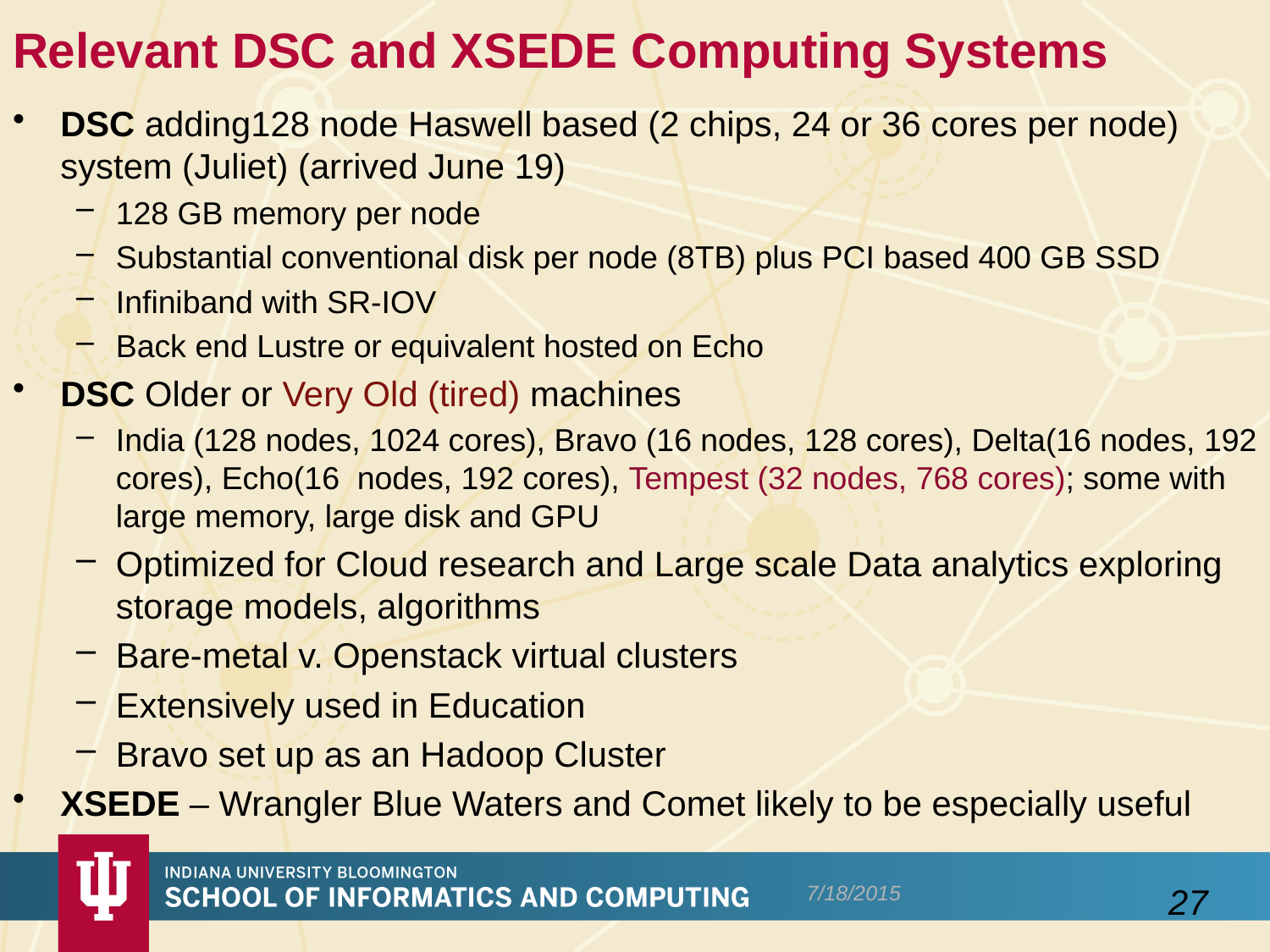

# Relevant DSC and XSEDE Computing Systems
DSC adding128 node Haswell based (2 chips, 24 or 36 cores per node) system (Juliet) (arrived June 19)
128 GB memory per node
Substantial conventional disk per node (8TB) plus PCI based 400 GB SSD
Infiniband with SR-IOV
Back end Lustre or equivalent hosted on Echo
DSC Older or Very Old (tired) machines
India (128 nodes, 1024 cores), Bravo (16 nodes, 128 cores), Delta(16 nodes, 192 cores), Echo(16  nodes, 192 cores), Tempest (32 nodes, 768 cores); some with large memory, large disk and GPU
Optimized for Cloud research and Large scale Data analytics exploring storage models, algorithms
Bare-metal v. Openstack virtual clusters
Extensively used in Education
Bravo set up as an Hadoop Cluster
XSEDE – Wrangler Blue Waters and Comet likely to be especially useful

7/18/2015
27